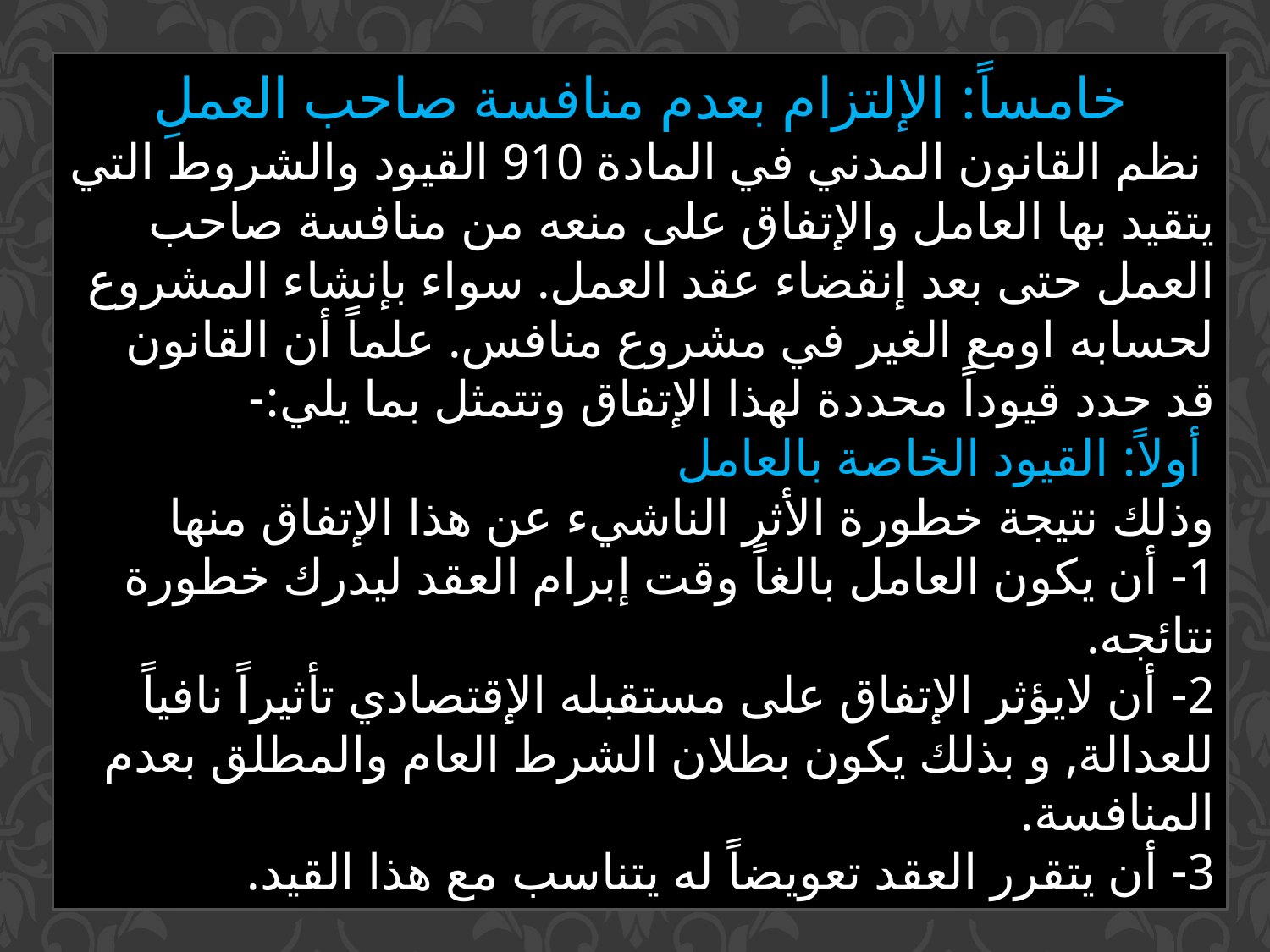

خامساً: الإلتزام بعدم منافسة صاحب العملِ
 نظم القانون المدني في المادة 910 القيود والشروط التي يتقيد بها العامل والإتفاق على منعه من منافسة صاحب العمل حتى بعد إنقضاء عقد العمل. سواء بإنشاء المشروع لحسابه اومع الغير في مشروع منافس. علماً أن القانون قد حدد قيوداً محددة لهذا الإتفاق وتتمثل بما يلي:-
 أولاً: القيود الخاصة بالعامل
وذلك نتيجة خطورة الأثر الناشيء عن هذا الإتفاق منها
1- أن يكون العامل بالغاً وقت إبرام العقد ليدرك خطورة نتائجه.
2- أن لايؤثر الإتفاق على مستقبله الإقتصادي تأثيراً نافياً للعدالة, و بذلك يكون بطلان الشرط العام والمطلق بعدم المنافسة.
3- أن يتقرر العقد تعويضاً له يتناسب مع هذا القيد.